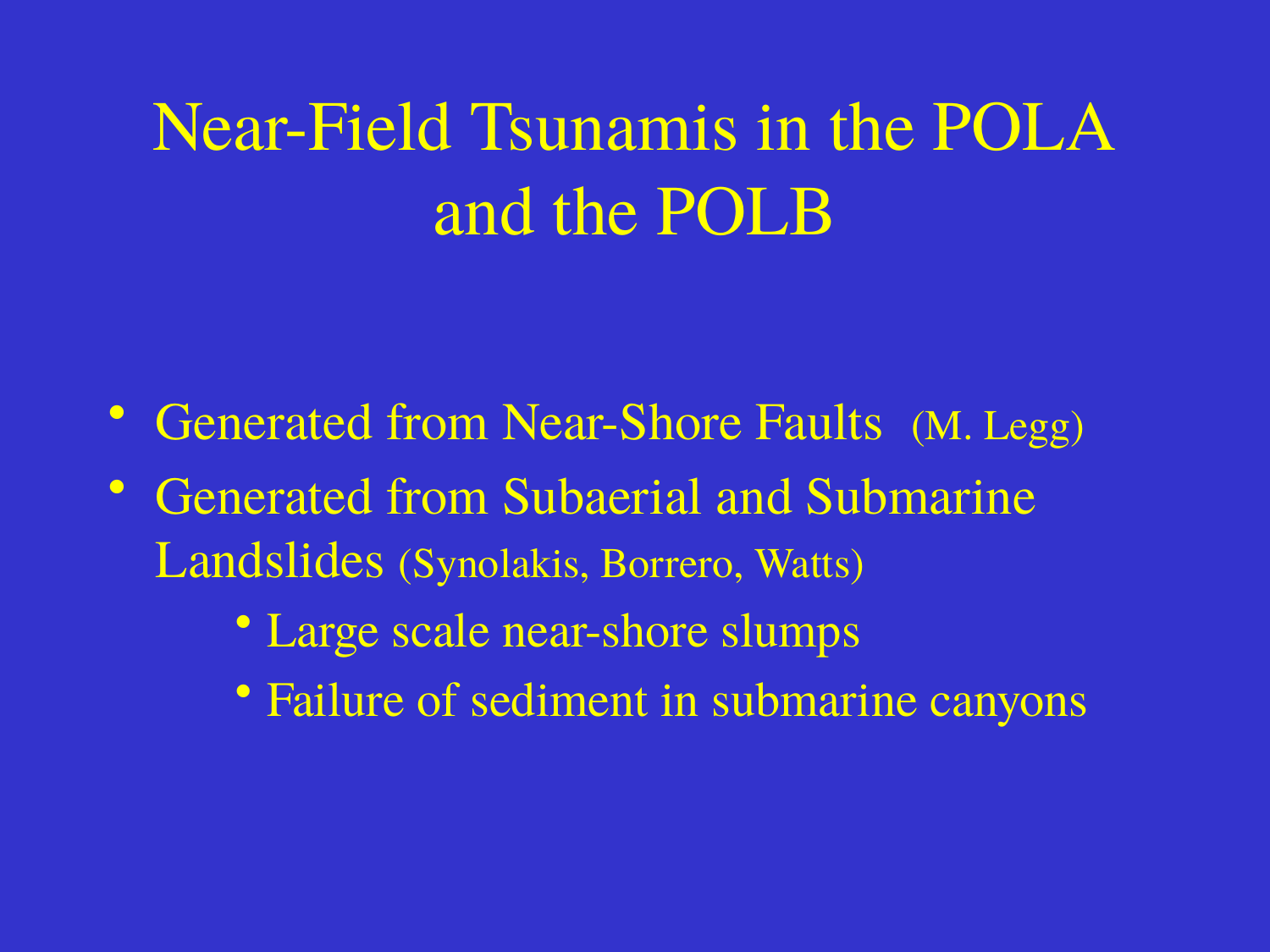

# Near-Field Tsunamis in the POLA and the POLB
Generated from Near-Shore Faults  (M. Legg)
Generated from Subaerial and Submarine Landslides (Synolakis, Borrero, Watts)
Large scale near-shore slumps
Failure of sediment in submarine canyons